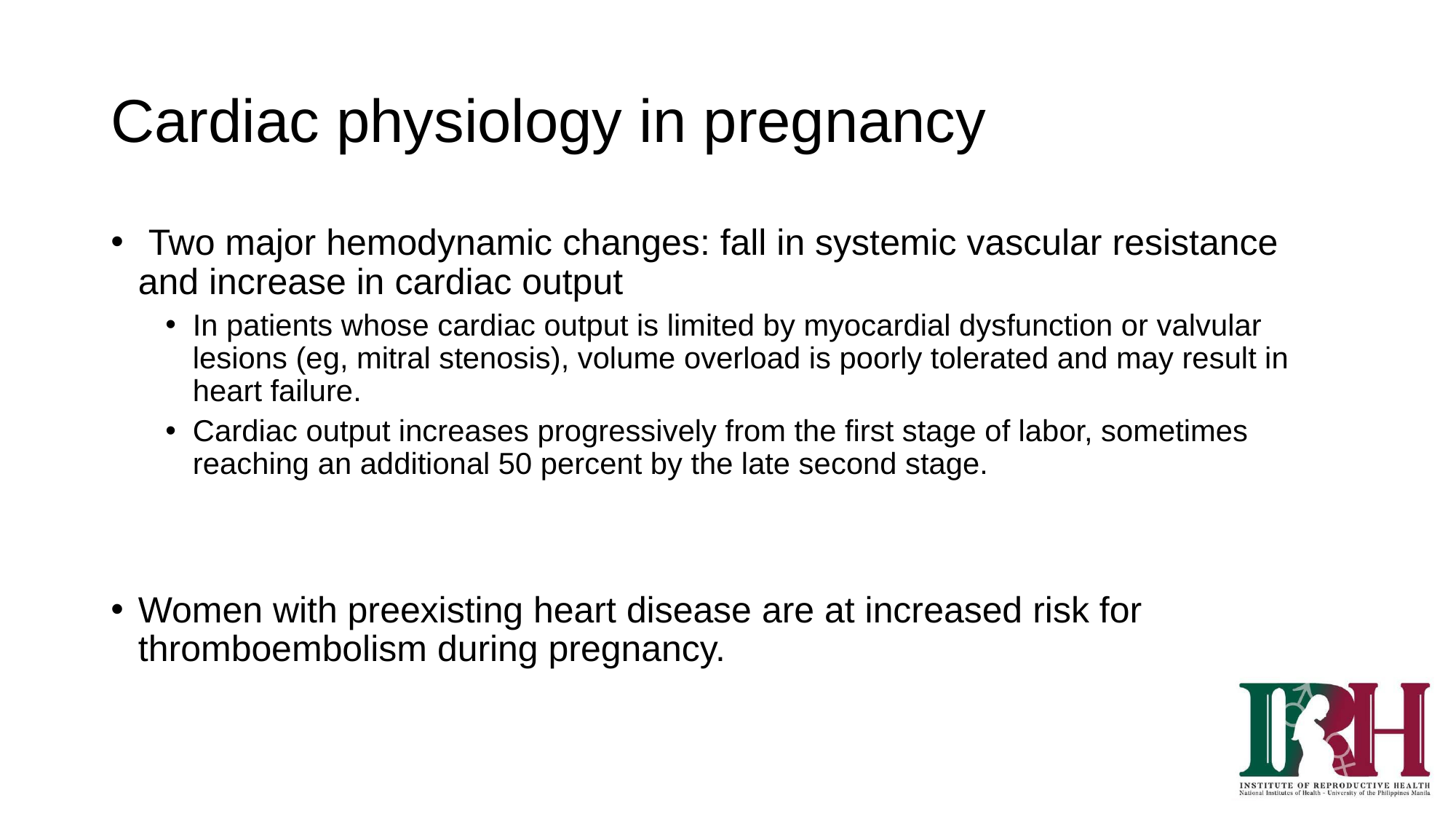

# Cardiac physiology in pregnancy
 Two major hemodynamic changes: fall in systemic vascular resistance and increase in cardiac output
In patients whose cardiac output is limited by myocardial dysfunction or valvular lesions (eg, mitral stenosis), volume overload is poorly tolerated and may result in heart failure.
Cardiac output increases progressively from the first stage of labor, sometimes reaching an additional 50 percent by the late second stage.

Women with preexisting heart disease are at increased risk for thromboembolism during pregnancy.